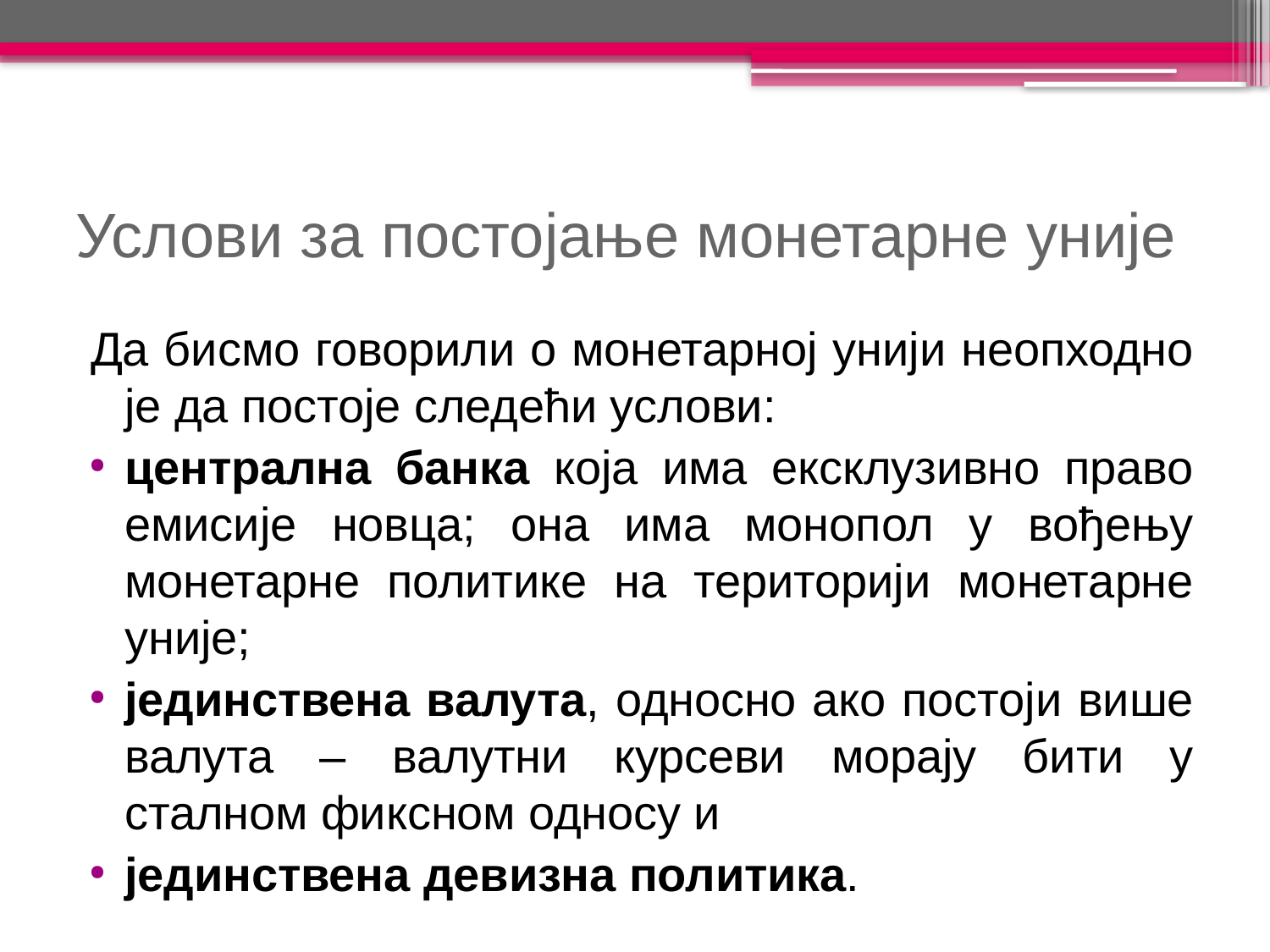

# Услови за постојање монетарне уније
Да бисмо говорили о монетарној унији неопходно је да постоје следећи услови:
централна банка која има ексклузивно право емисије новца; она има монопол у вођењу монетарне политике на територији монетарне уније;
јединствена валута, односно ако постоји више валута – валутни курсеви морају бити у сталном фиксном односу и
јединствена девизна политика.